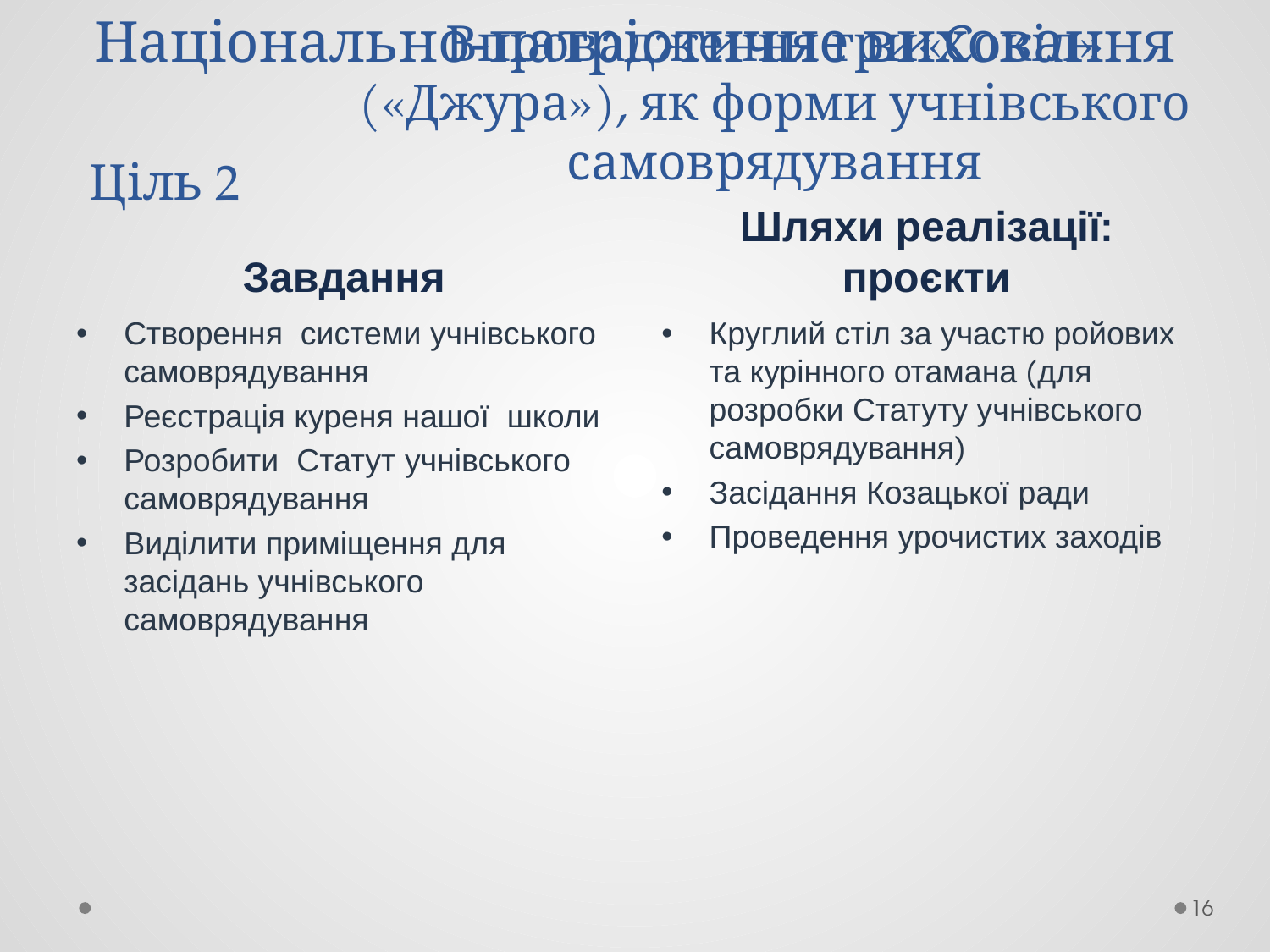

# Національно-патріотичне виховання
Впровадження гри«Сокіл» («Джура»), як форми учнівського самоврядування
Ціль 2
Шляхи реалізації: проєкти
Завдання
Створення  системи учнівського самоврядування
Реєстрація куреня нашої  школи
Розробити  Статут учнівського самоврядування
Виділити приміщення для засідань учнівського самоврядування

Круглий стіл за участю ройових та курінного отамана (для розробки Статуту учнівського самоврядування)
Засідання Козацької ради
Проведення урочистих заходів

16